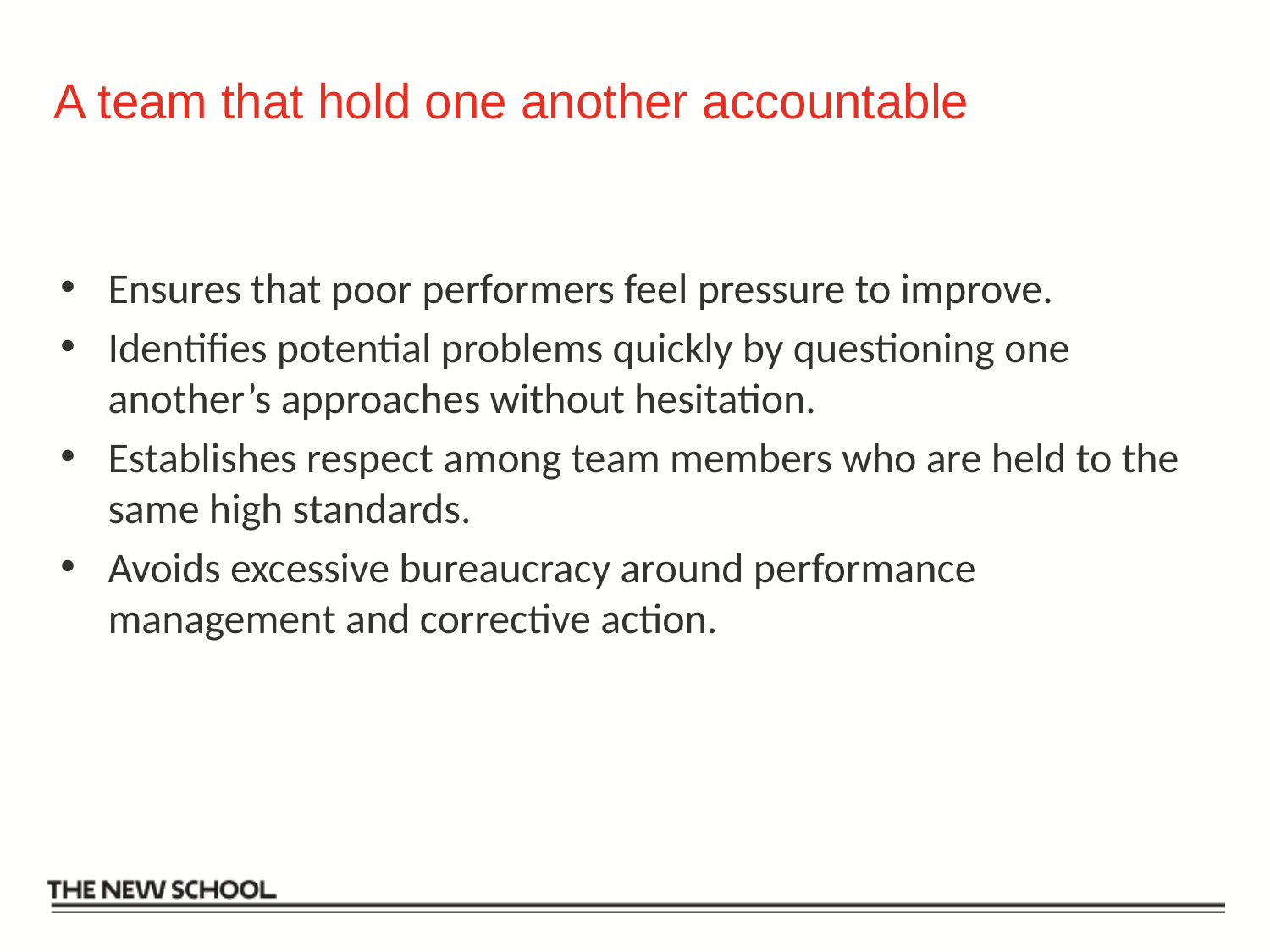

# A team that hold one another accountable
Ensures that poor performers feel pressure to improve.
Identifies potential problems quickly by questioning one another’s approaches without hesitation.
Establishes respect among team members who are held to the same high standards.
Avoids excessive bureaucracy around performance management and corrective action.